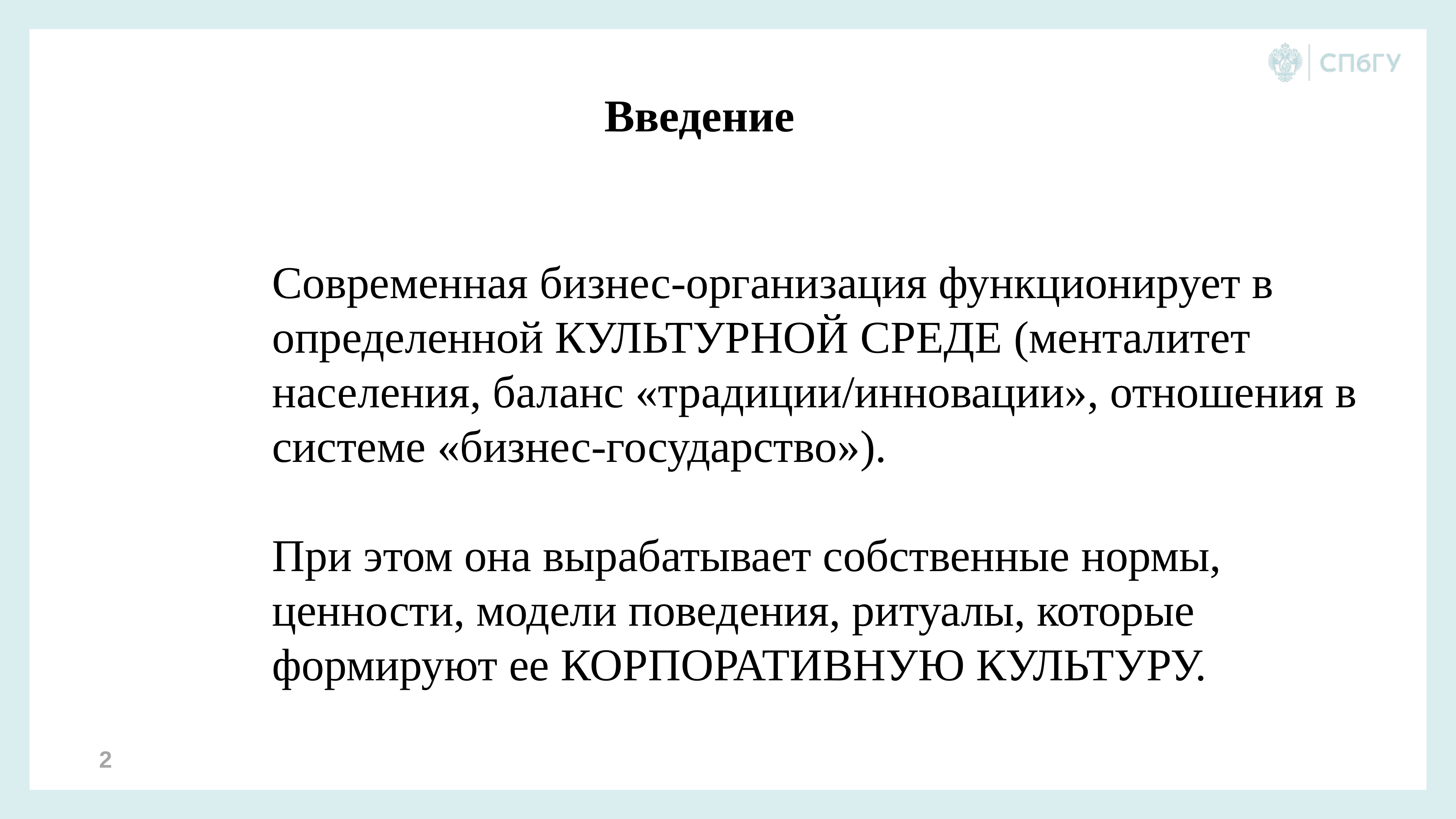

# Введение
Современная бизнес-организация функционирует в определенной КУЛЬТУРНОЙ СРЕДЕ (менталитет населения, баланс «традиции/инновации», отношения в системе «бизнес-государство»).

При этом она вырабатывает собственные нормы, ценности, модели поведения, ритуалы, которые формируют ее КОРПОРАТИВНУЮ КУЛЬТУРУ.

2